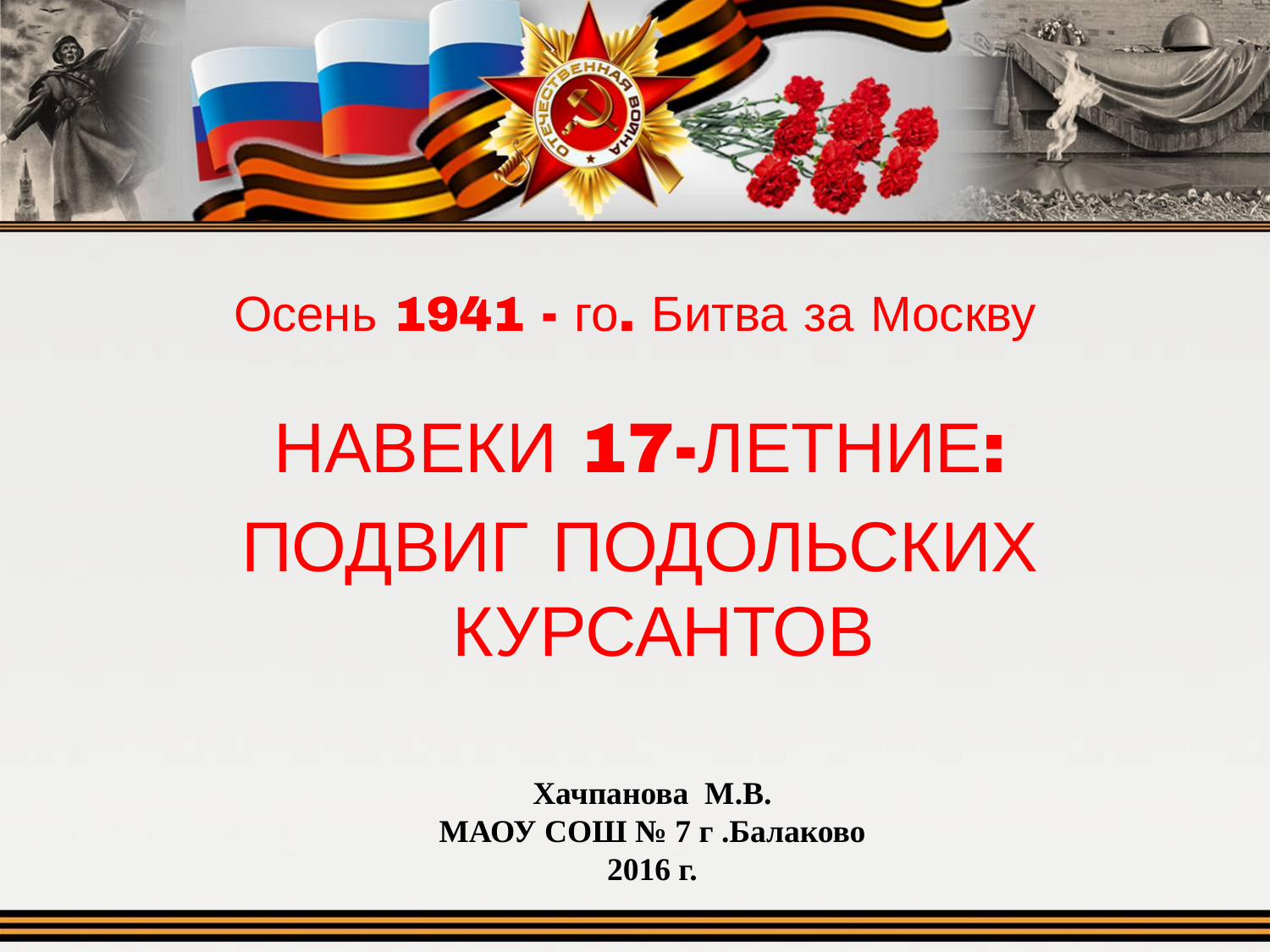

# Осень 1941 - го. Битва за Москву
НАВЕКИ 17-ЛЕТНИЕ:
ПОДВИГ ПОДОЛЬСКИХ КУРСАНТОВ
Хачпанова  М.В.
МАОУ СОШ № 7 г .Балаково
2016 г.